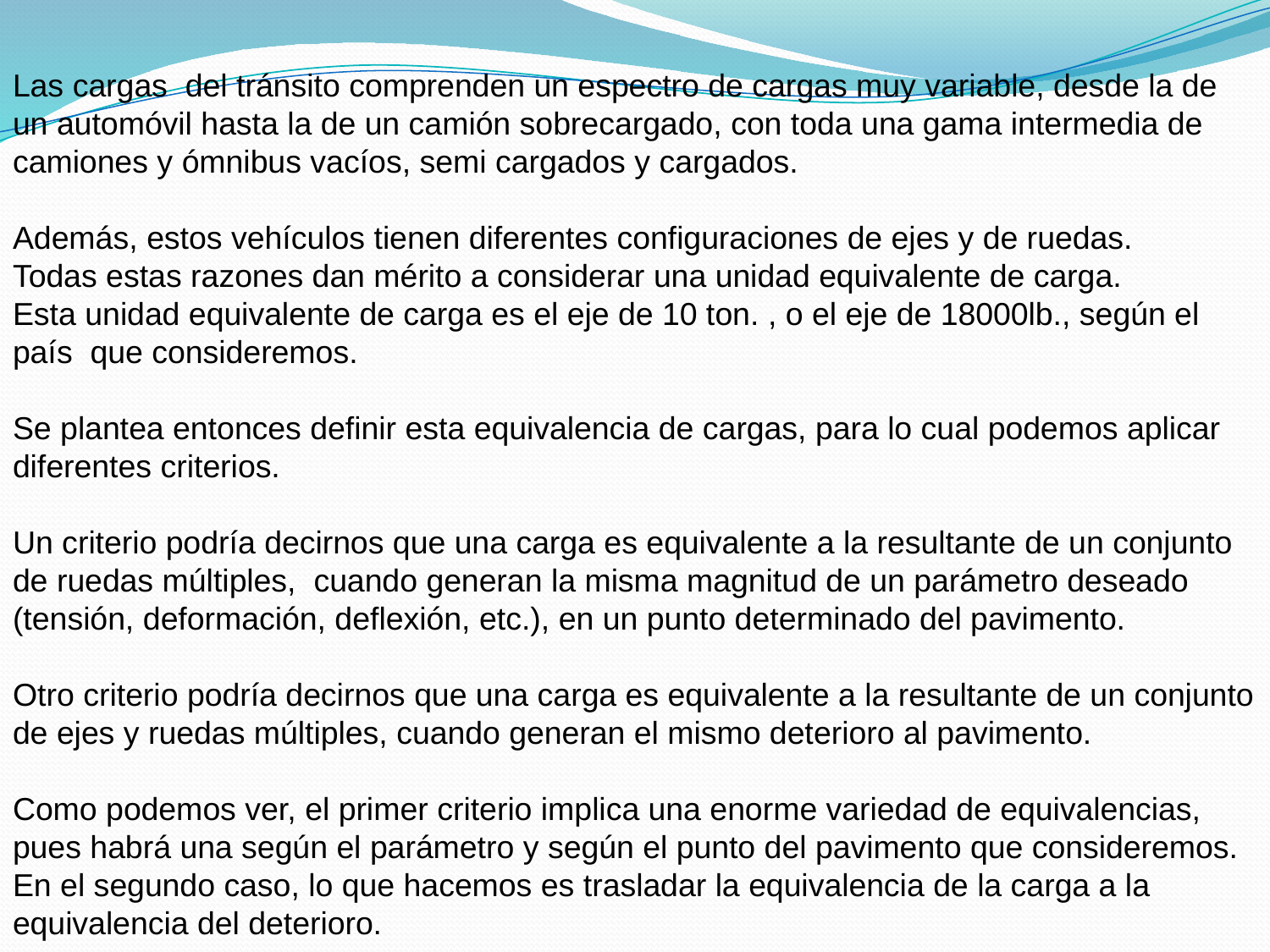

Las cargas  del tránsito comprenden un espectro de cargas muy variable, desde la de un automóvil hasta la de un camión sobrecargado, con toda una gama intermedia de camiones y ómnibus vacíos, semi cargados y cargados.

Además, estos vehículos tienen diferentes configuraciones de ejes y de ruedas.
Todas estas razones dan mérito a considerar una unidad equivalente de carga.
Esta unidad equivalente de carga es el eje de 10 ton. , o el eje de 18000lb., según el país  que consideremos.

Se plantea entonces definir esta equivalencia de cargas, para lo cual podemos aplicar diferentes criterios.

Un criterio podría decirnos que una carga es equivalente a la resultante de un conjunto de ruedas múltiples,  cuando generan la misma magnitud de un parámetro deseado (tensión, deformación, deflexión, etc.), en un punto determinado del pavimento.

Otro criterio podría decirnos que una carga es equivalente a la resultante de un conjunto de ejes y ruedas múltiples, cuando generan el mismo deterioro al pavimento.

Como podemos ver, el primer criterio implica una enorme variedad de equivalencias, pues habrá una según el parámetro y según el punto del pavimento que consideremos.
En el segundo caso, lo que hacemos es trasladar la equivalencia de la carga a la equivalencia del deterioro.